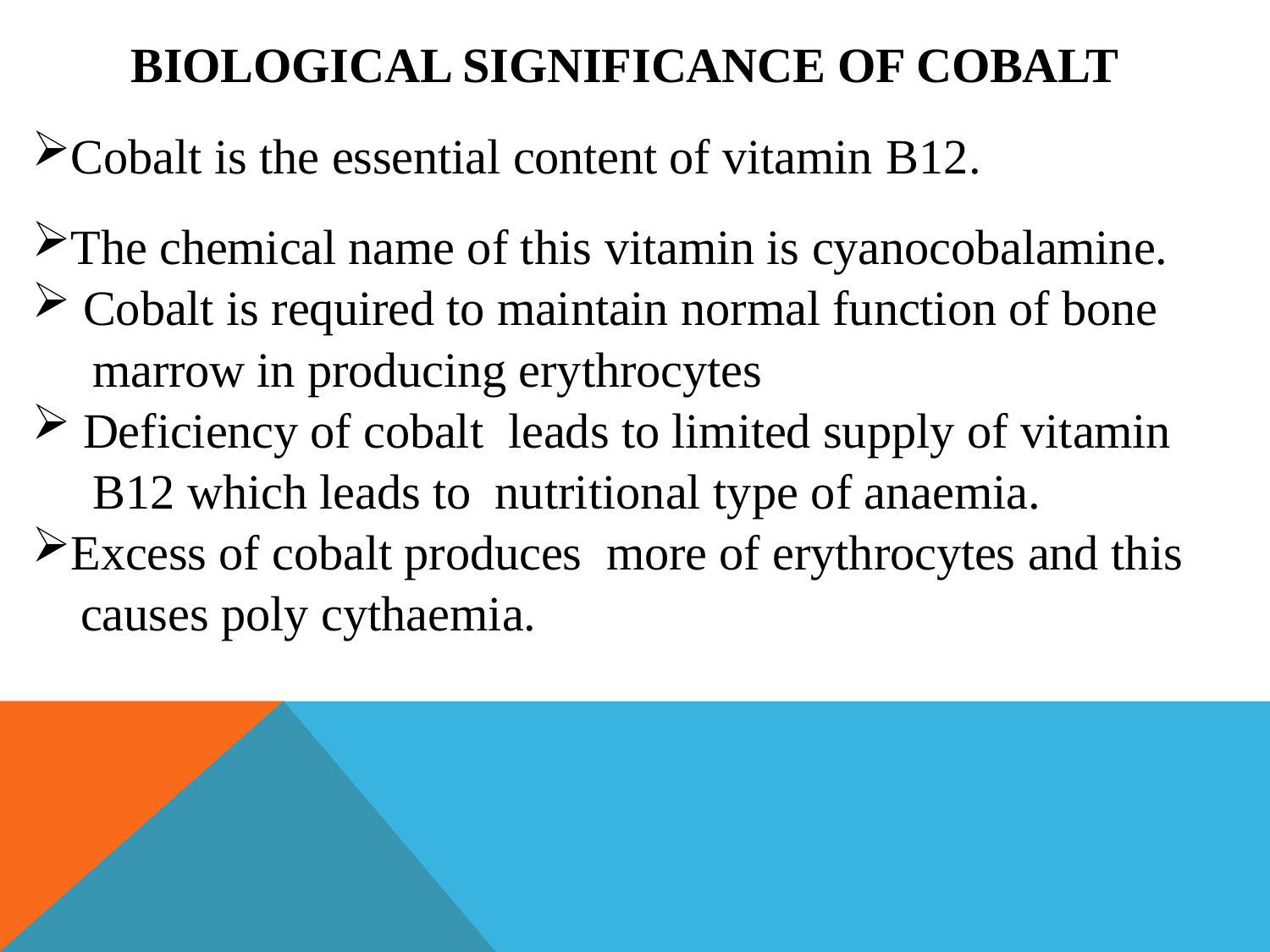

BIOLOGICAL SIGNIFICANCE OF COBALT
Cobalt is the essential content of vitamin B12.
The chemical name of this vitamin is cyanocobalamine.
 Cobalt is required to maintain normal function of bone
     marrow in producing erythrocytes
 Deficiency of cobalt  leads to limited supply of vitamin
     B12 which leads to  nutritional type of anaemia.
Excess of cobalt produces  more of erythrocytes and this
    causes poly cythaemia.